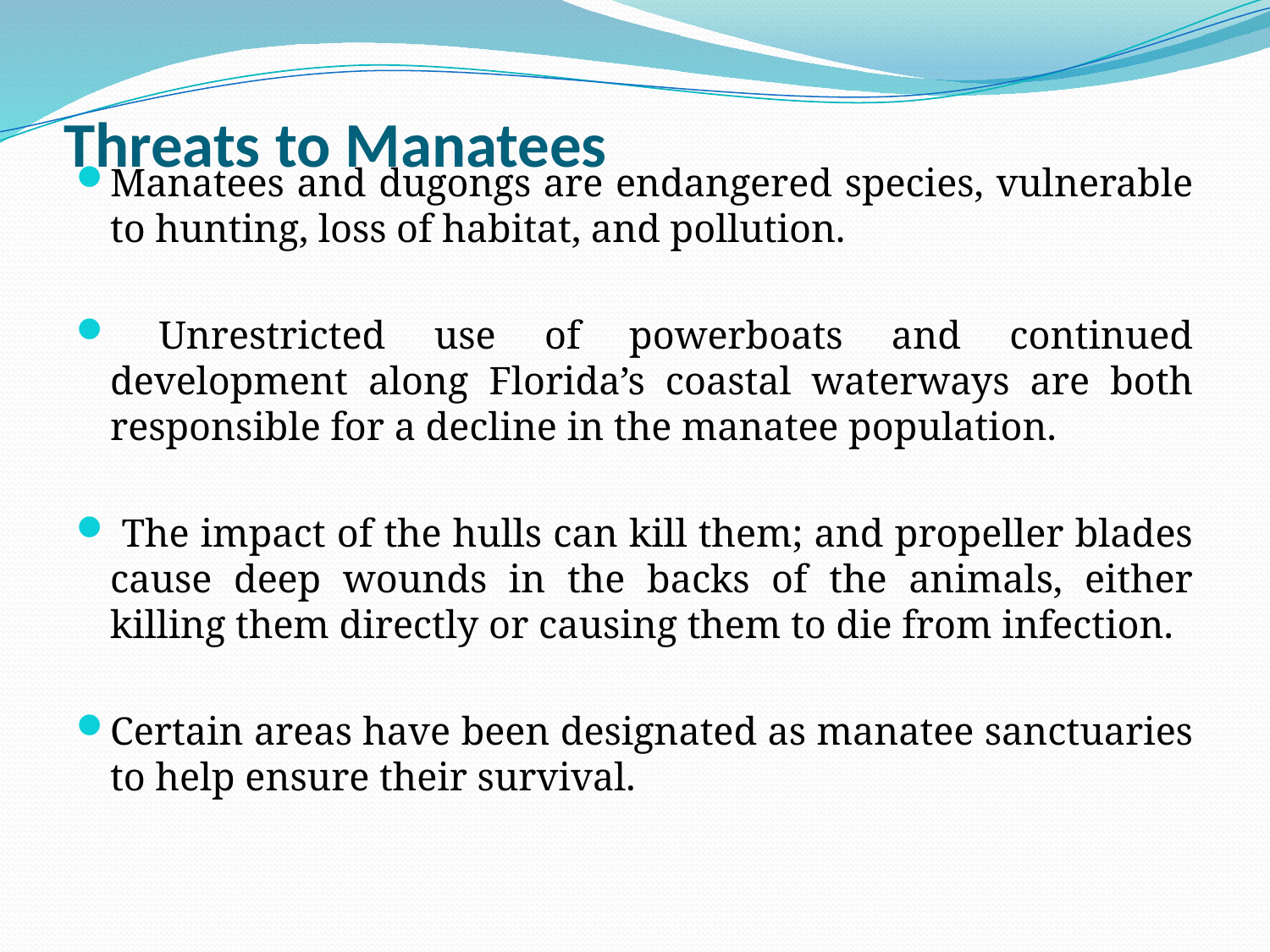

Manatees and dugongs are endangered species, vulnerable to hunting, loss of habitat, and pollution.

 Unrestricted use of powerboats and continued development along Florida’s coastal waterways are both responsible for a decline in the manatee population.

 The impact of the hulls can kill them; and propeller blades cause deep wounds in the backs of the animals, either killing them directly or causing them to die from infection.

Certain areas have been designated as manatee sanctuaries to help ensure their survival.
# Threats to Manatees